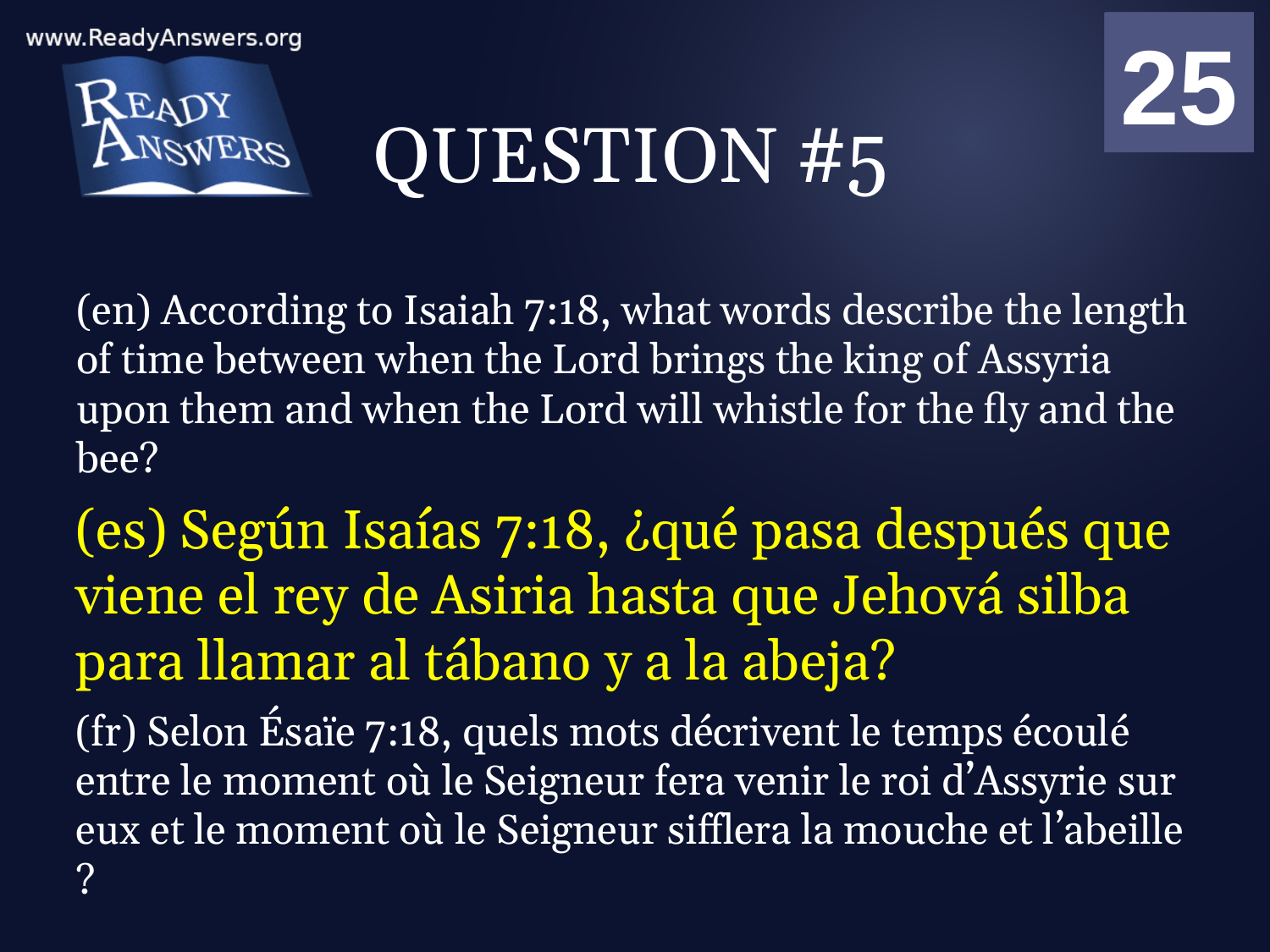

01
02
03
04
05
06
07
08
09
10
11
12
13
14
15
16
17
18
19
20
21
22
23
24
25
00
# QUESTION #5
(en) According to Isaiah 7:18, what words describe the length of time between when the Lord brings the king of Assyria upon them and when the Lord will whistle for the fly and the bee?
(es) Según Isaías 7:18, ¿qué pasa después que viene el rey de Asiria hasta que Jehová silba para llamar al tábano y a la abeja?
(fr) Selon Ésaïe 7:18, quels mots décrivent le temps écoulé entre le moment où le Seigneur fera venir le roi d’Assyrie sur eux et le moment où le Seigneur sifflera la mouche et l’abeille ?